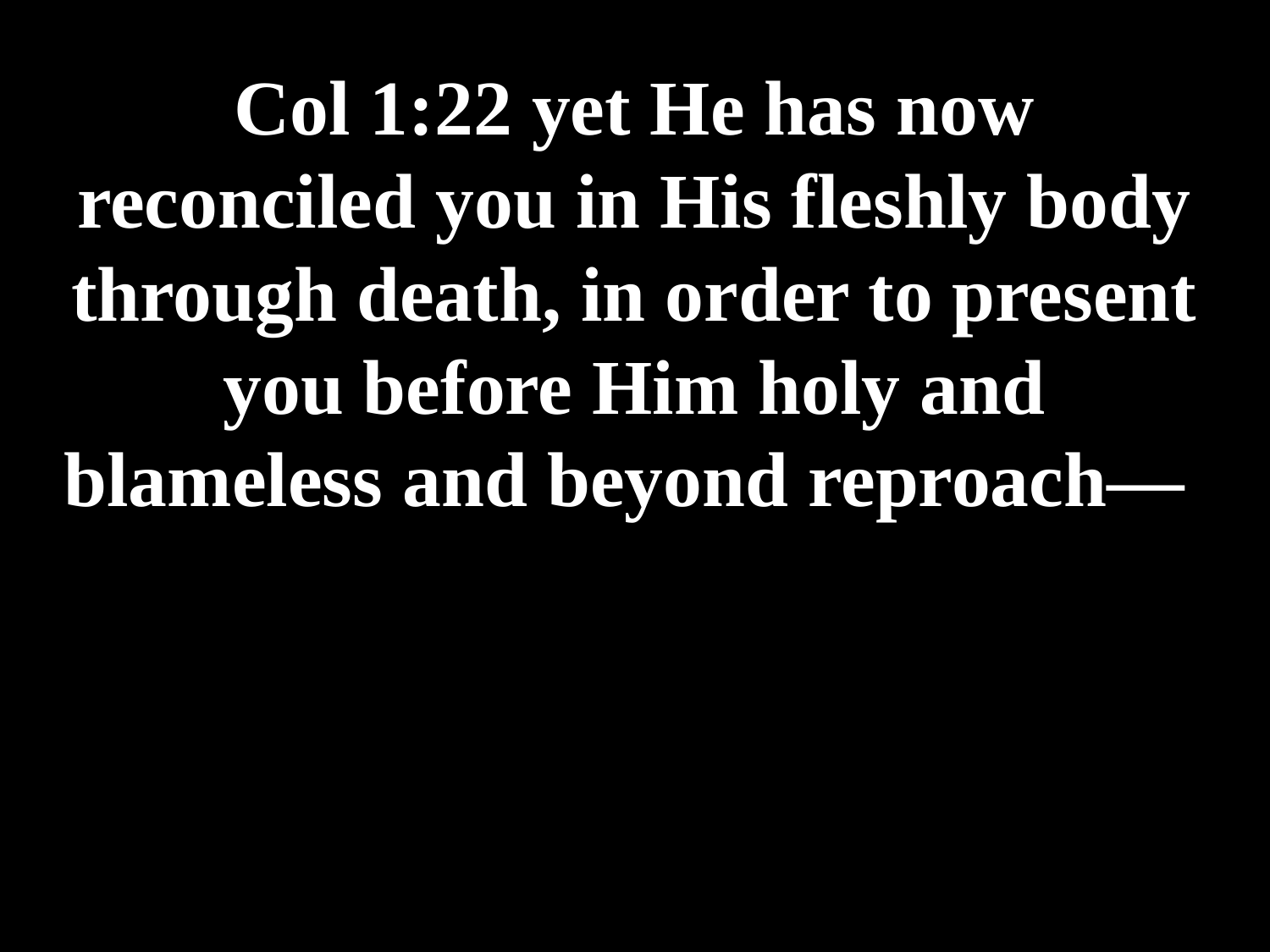

# Col 1:22 yet He has now reconciled you in His fleshly body through death, in order to present you before Him holy and blameless and beyond reproach⁠—